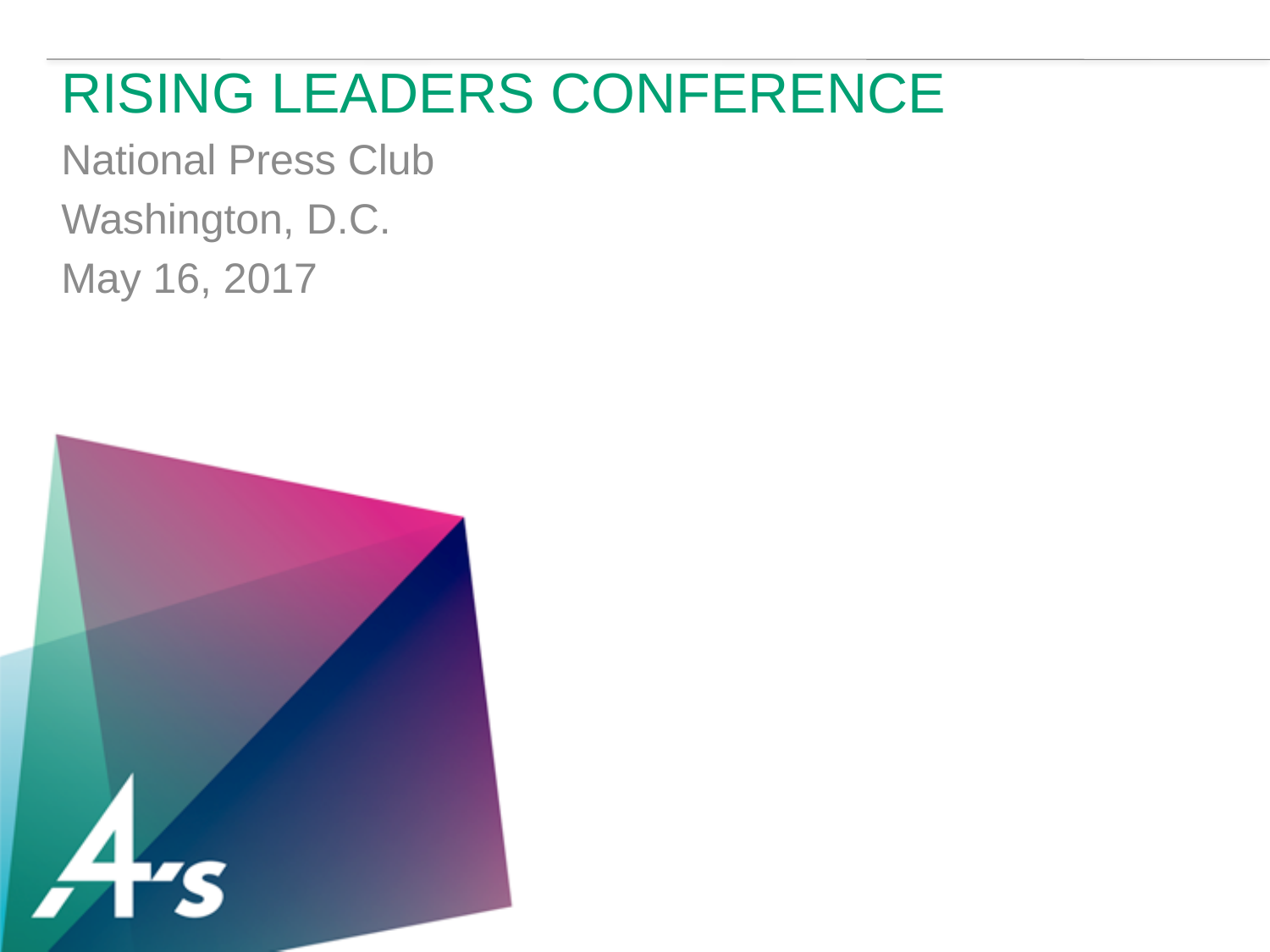

# Rising leaders conference
National Press Club
Washington, D.C.
May 16, 2017